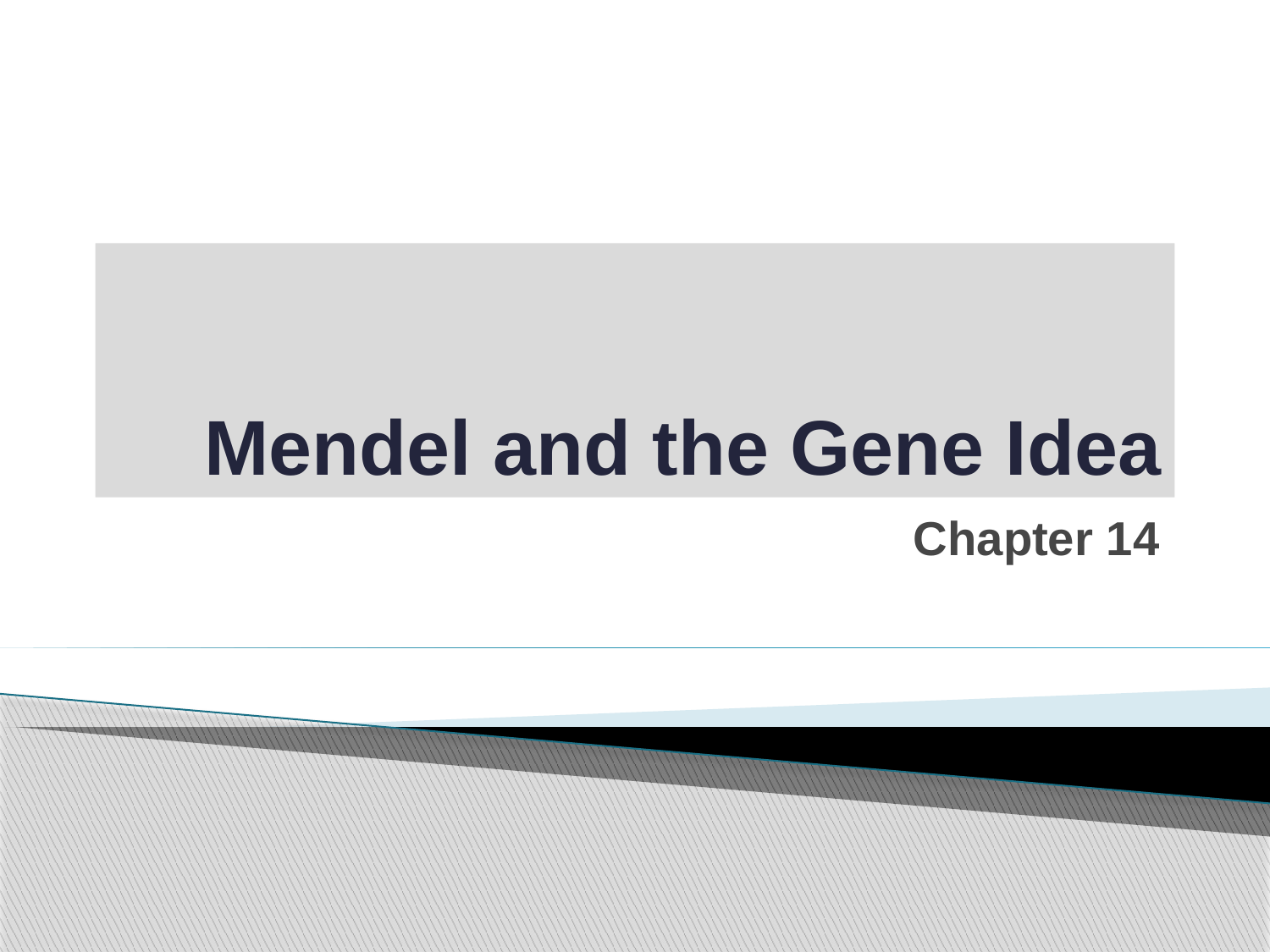

# Mendel and the Gene Idea
Chapter 14